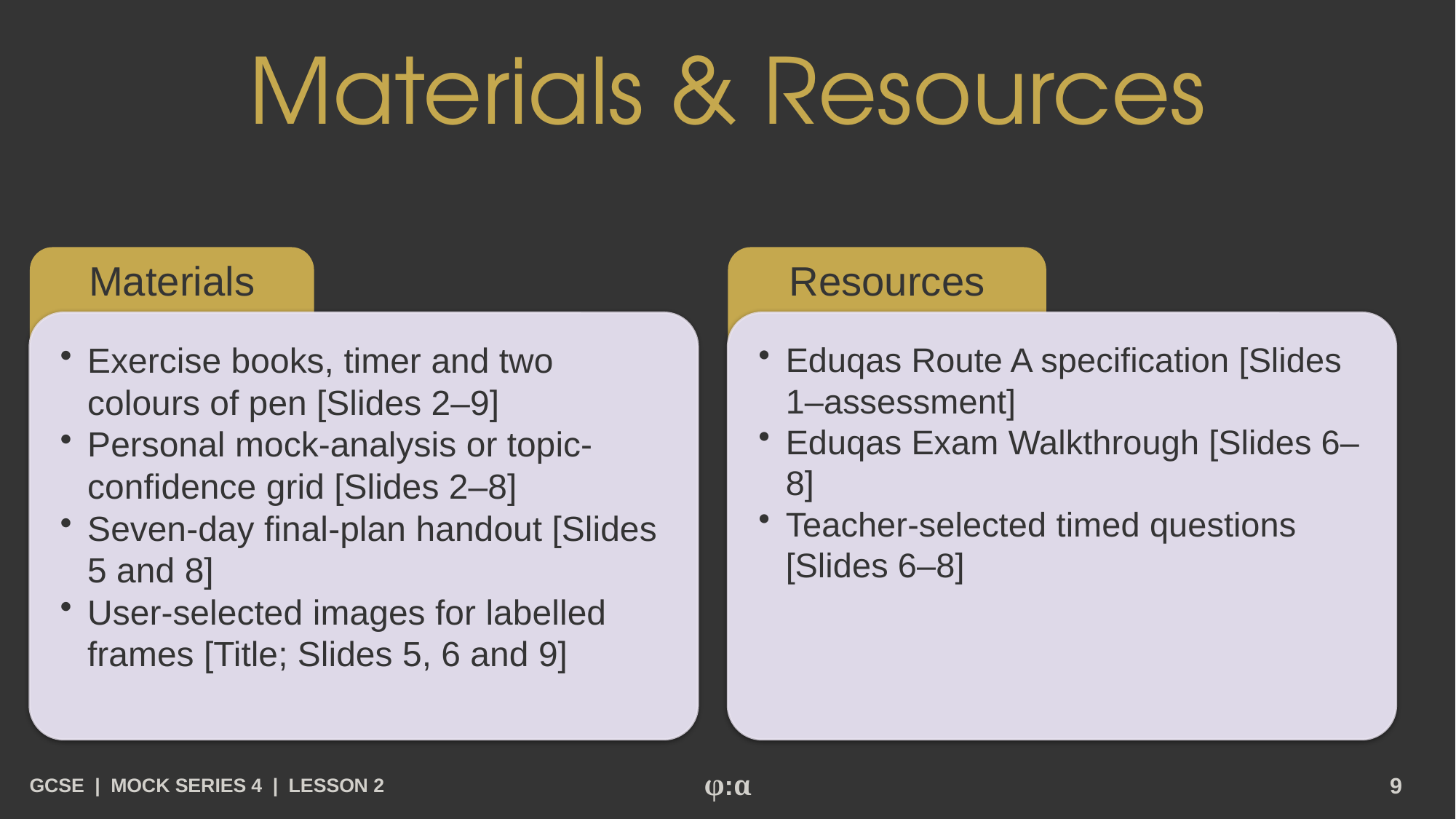

# Materials & Resources
Materials
Resources
​Exercise books, timer and two colours of pen [Slides 2–9]
​Personal mock-analysis or topic-confidence grid [Slides 2–8]
​Seven-day final-plan handout [Slides 5 and 8]
​User-selected images for labelled frames [Title; Slides 5, 6 and 9]
​Eduqas Route A specification [Slides 1–assessment]
​Eduqas Exam Walkthrough [Slides 6–8]
​Teacher-selected timed questions [Slides 6–8]
GCSE  |  MOCK SERIES 4  |  LESSON 2
φ:α
9